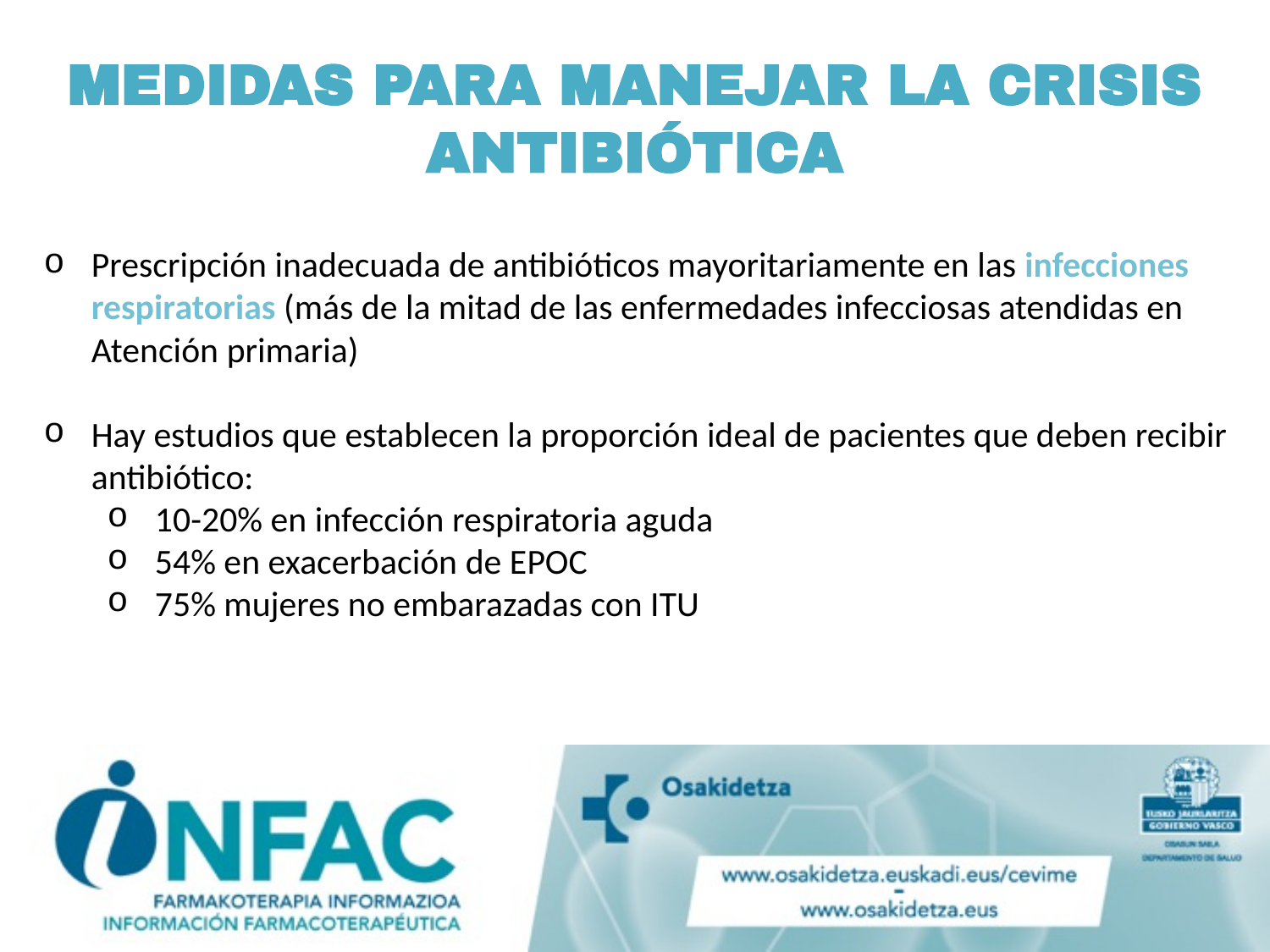

# MEDIDAS PARA MANEJAR LA CRISIS ANTIBIÓTICA
Prescripción inadecuada de antibióticos mayoritariamente en las infecciones respiratorias (más de la mitad de las enfermedades infecciosas atendidas en Atención primaria)

Hay estudios que establecen la proporción ideal de pacientes que deben recibir antibiótico:
10-20% en infección respiratoria aguda
54% en exacerbación de EPOC
75% mujeres no embarazadas con ITU